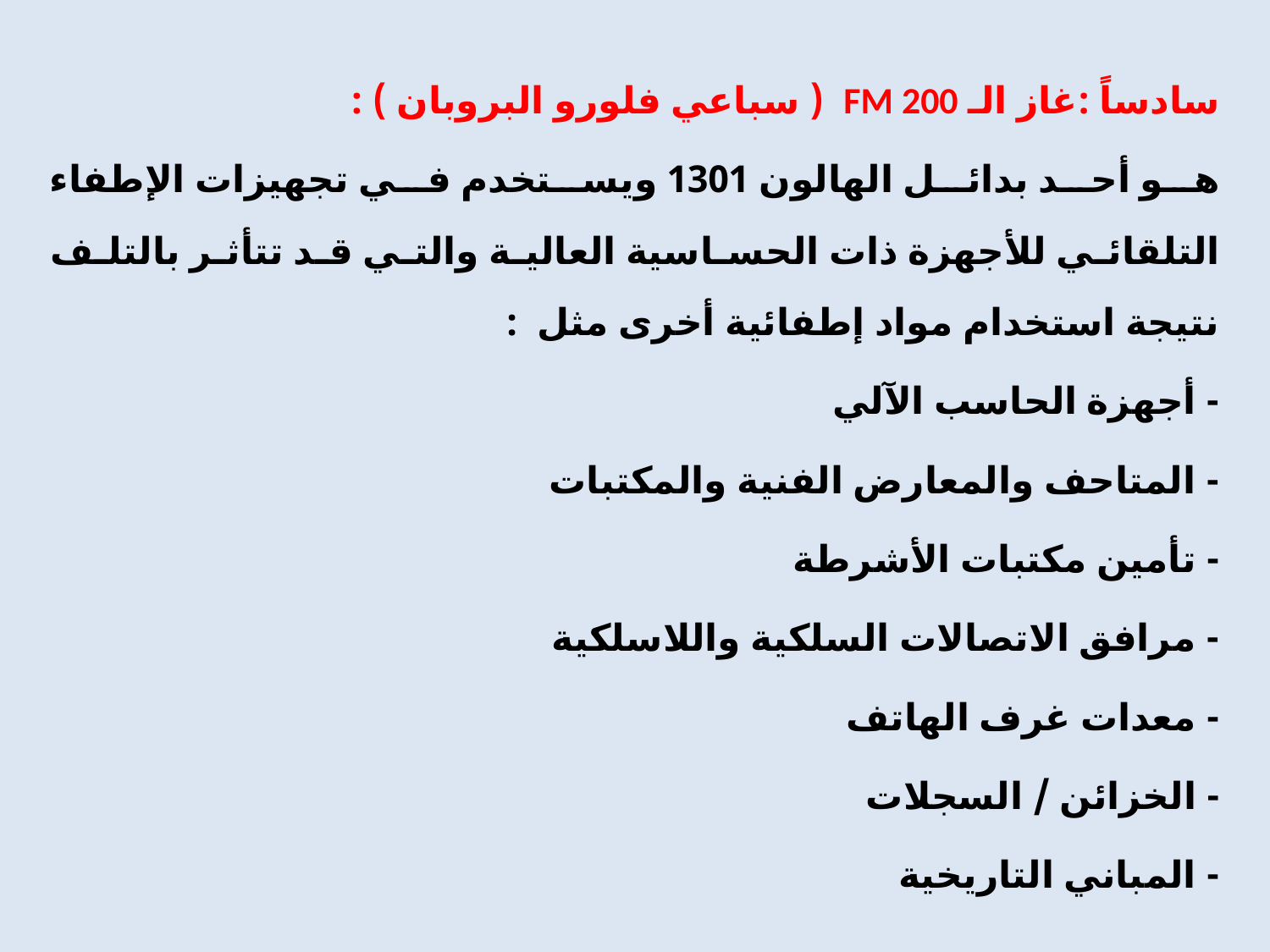

سادساً :غاز الـ FM 200  ( سباعي فلورو البروبان ) :
هو أحد بدائل الهالون 1301 ويستخدم في تجهيزات الإطفاء التلقائي للأجهزة ذات الحساسية العالية والتي قد تتأثر بالتلف نتيجة استخدام مواد إطفائية أخرى مثل  :
- أجهزة الحاسب الآلي
- المتاحف والمعارض الفنية والمكتبات
- تأمين مكتبات الأشرطة
- مرافق الاتصالات السلكية واللاسلكية
- معدات غرف الهاتف
- الخزائن / السجلات
- المباني التاريخية